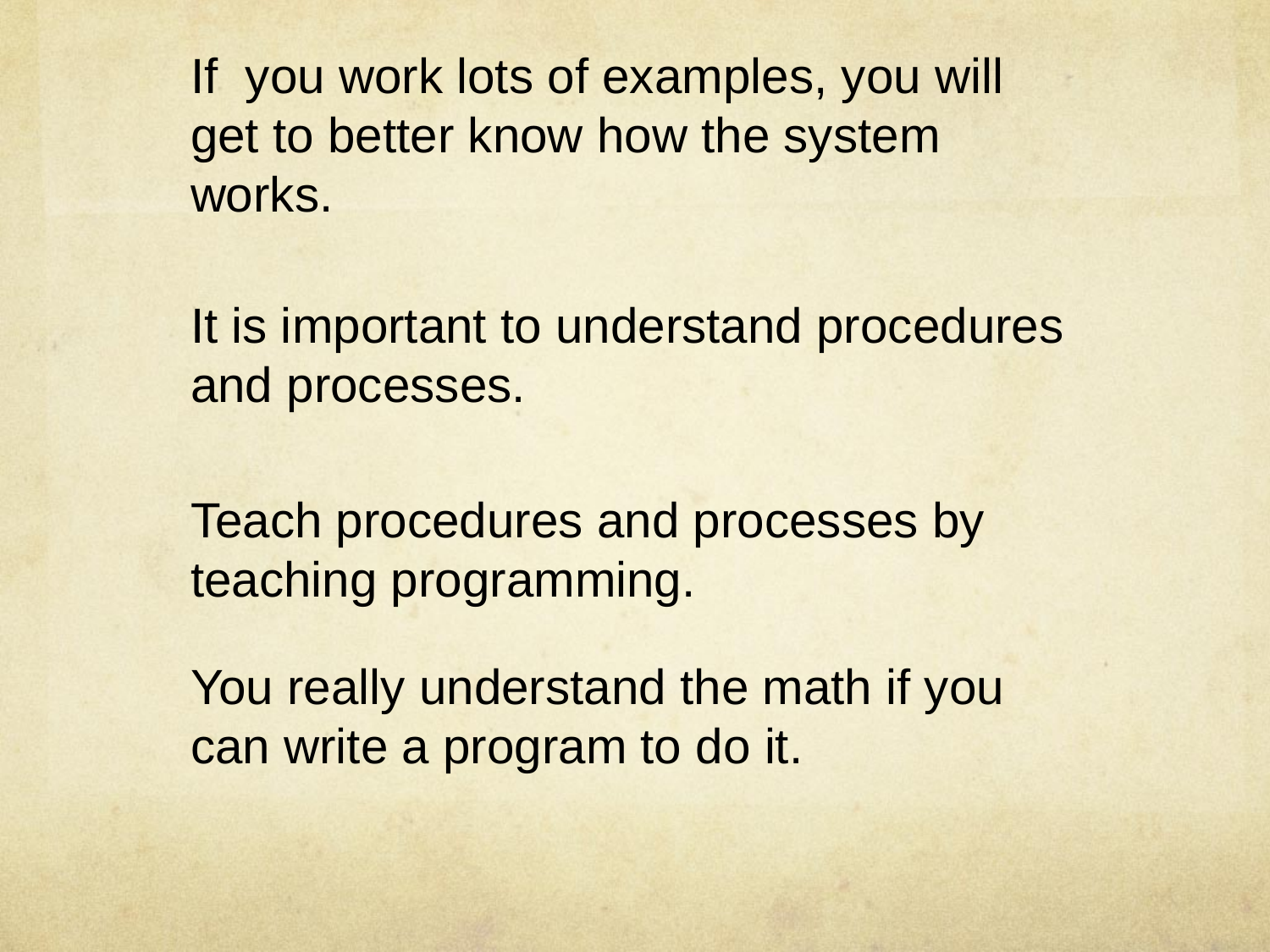

If  you work lots of examples, you will get to better know how the system works.

It is important to understand procedures and processes.
Teach procedures and processes by teaching programming.
You really understand the math if you can write a program to do it.